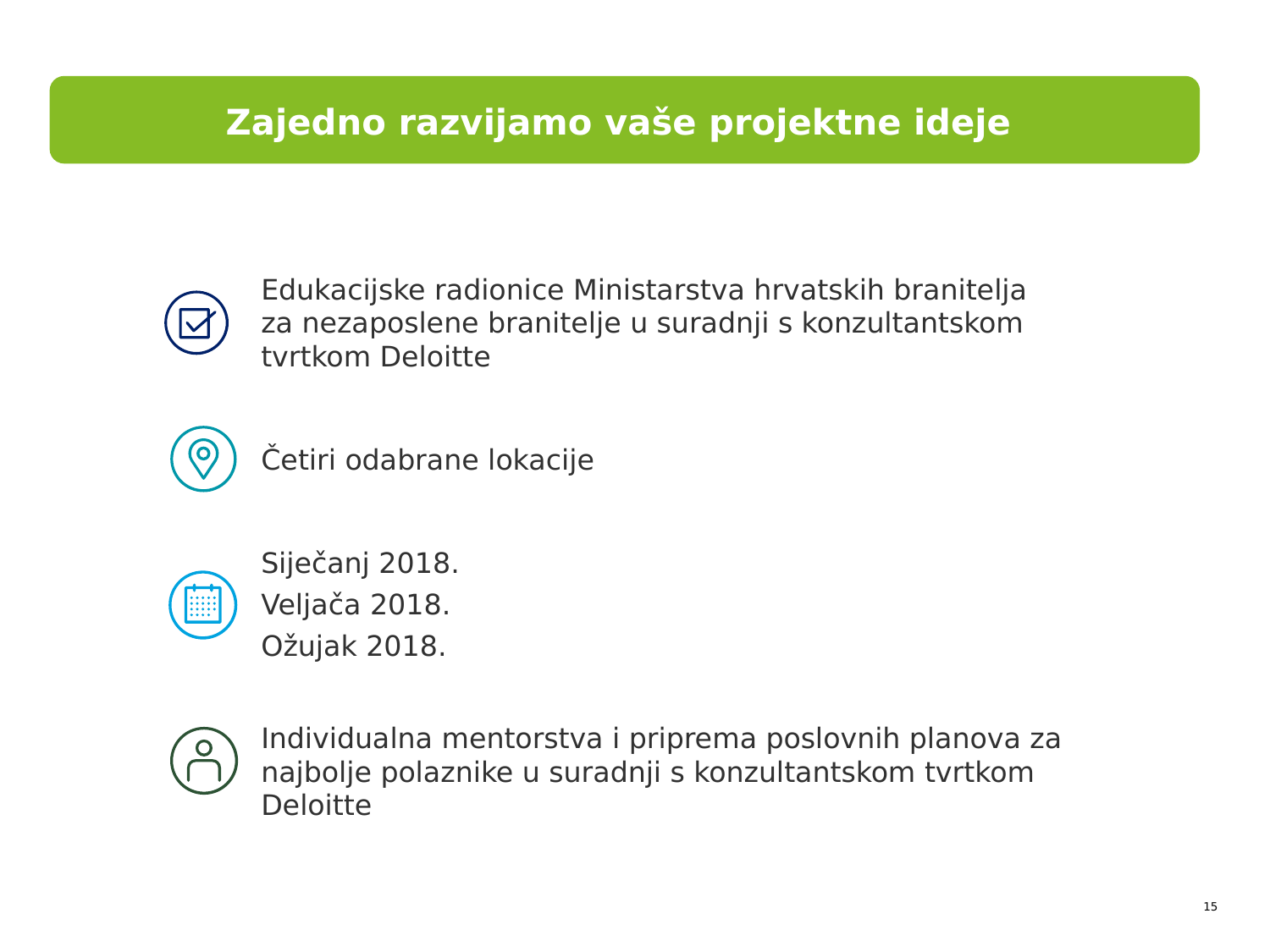

Zajedno razvijamo vaše projektne ideje
Edukacijske radionice Ministarstva hrvatskih branitelja za nezaposlene branitelje u suradnji s konzultantskom tvrtkom Deloitte

Četiri odabrane lokacije
Siječanj 2018.
Veljača 2018.
Ožujak 2018.

Individualna mentorstva i priprema poslovnih planova za najbolje polaznike u suradnji s konzultantskom tvrtkom Deloitte